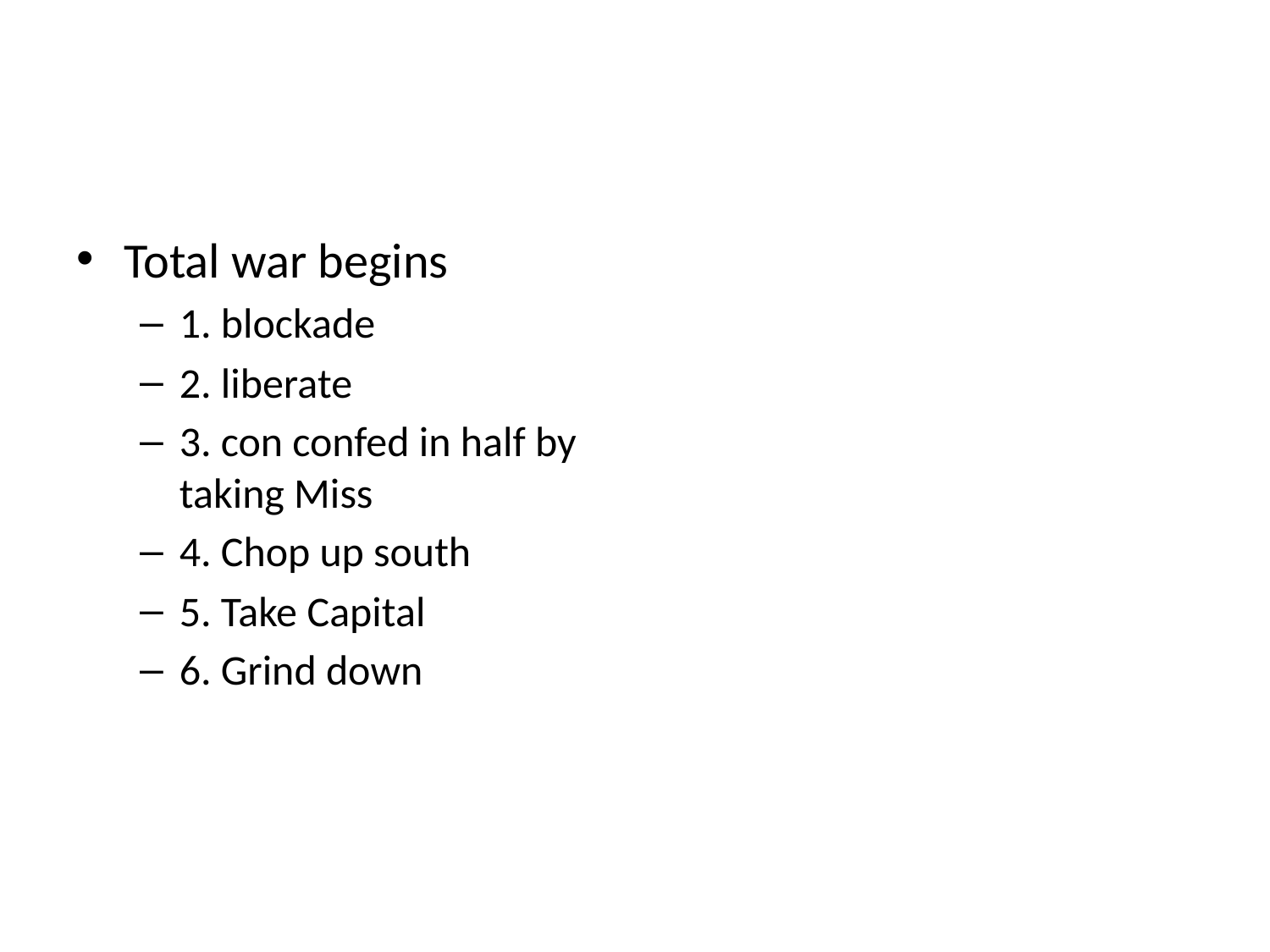

#
Total war begins
1. blockade
2. liberate
3. con confed in half by taking Miss
4. Chop up south
5. Take Capital
6. Grind down